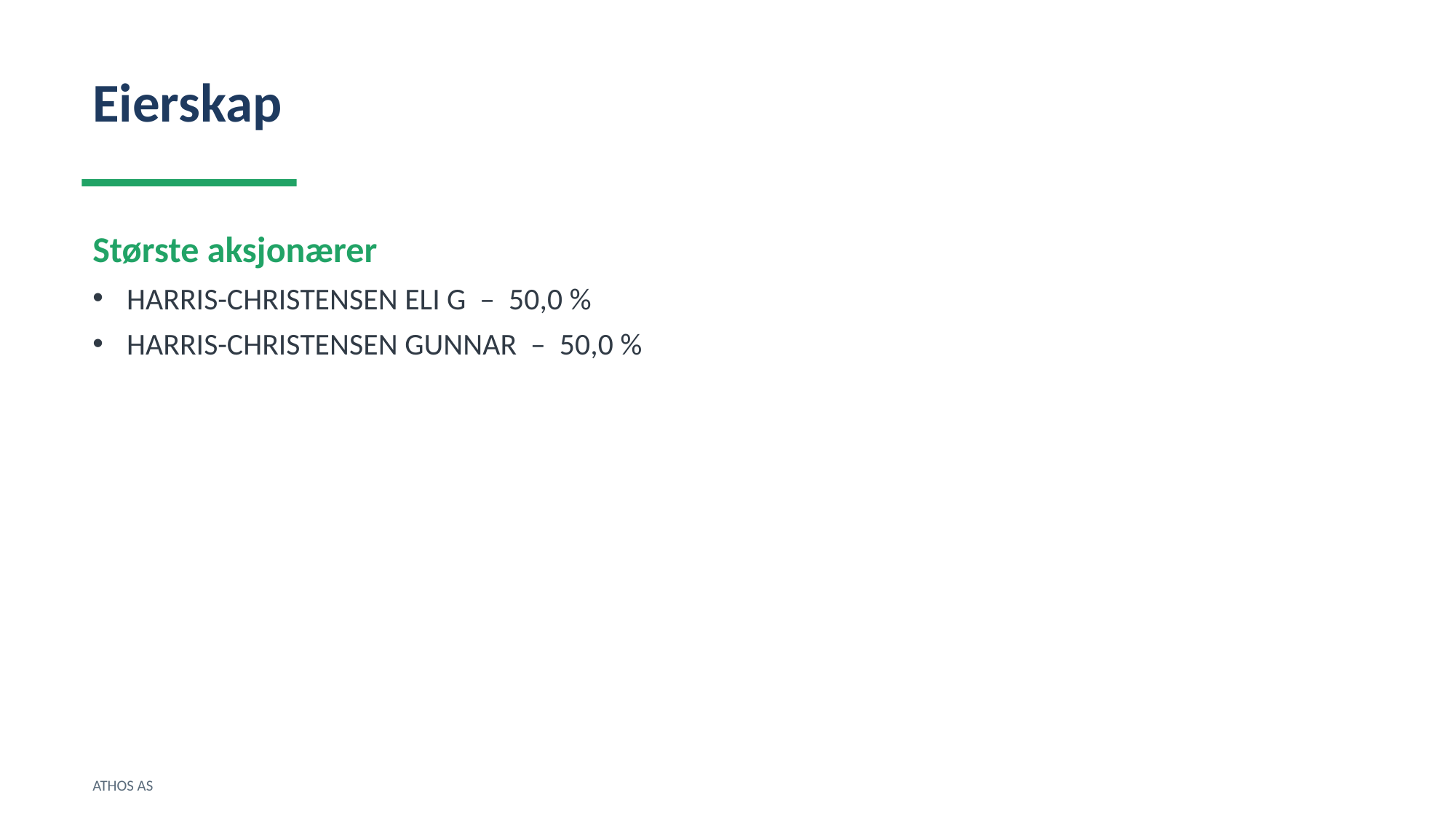

Eierskap

Største aksjonærer
HARRIS-CHRISTENSEN ELI G  –  50,0 %
HARRIS-CHRISTENSEN GUNNAR  –  50,0 %
ATHOS AS